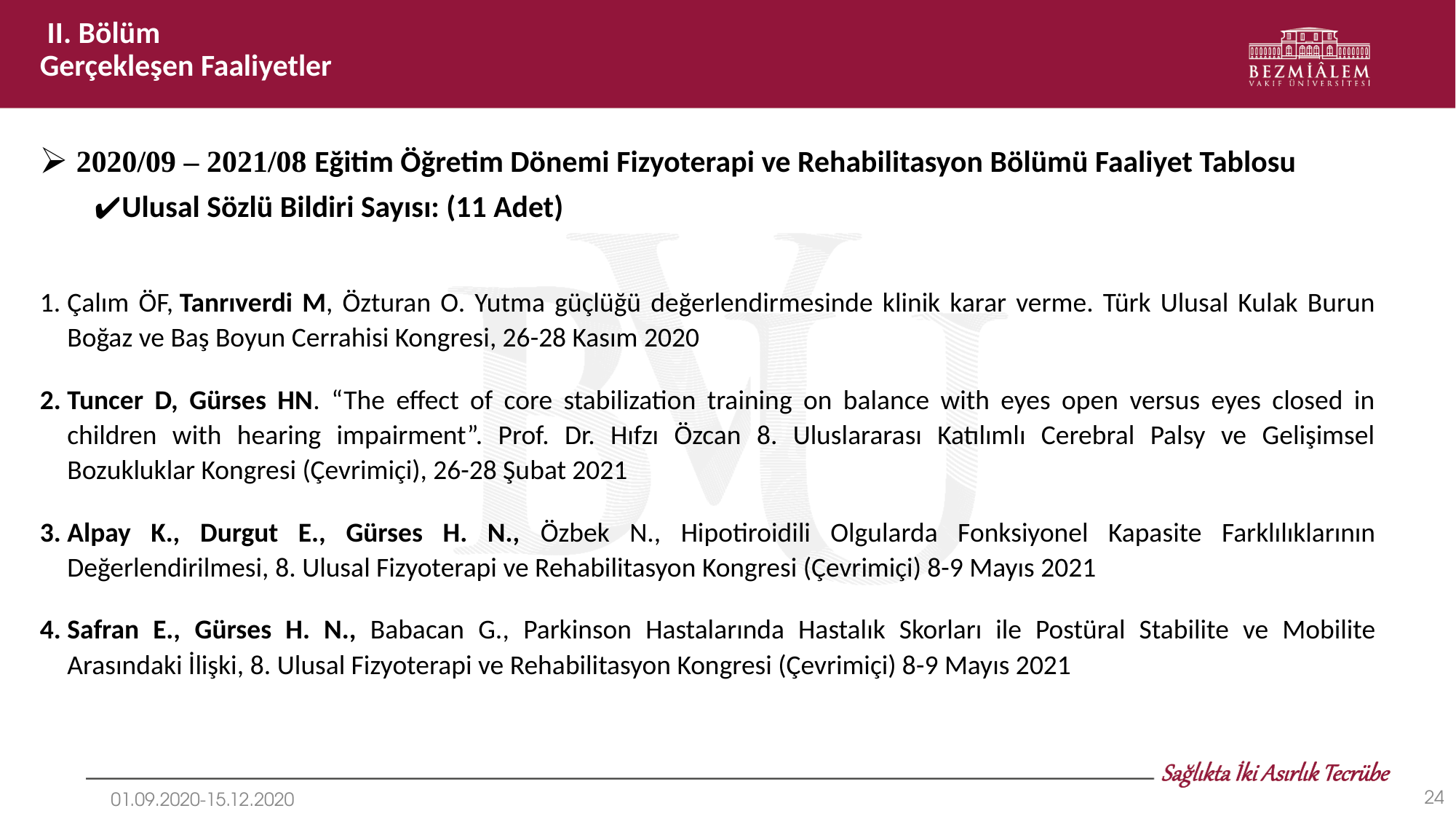

II. Bölüm
Gerçekleşen Faaliyetler

 2020/09 – 2021/08 Eğitim Öğretim Dönemi Fizyoterapi ve Rehabilitasyon Bölümü Faaliyet Tablosu
Ulusal Sözlü Bildiri Sayısı: (11 Adet)

Çalım ÖF, Tanrıverdi M, Özturan O. Yutma güçlüğü değerlendirmesinde klinik karar verme. Türk Ulusal Kulak Burun Boğaz ve Baş Boyun Cerrahisi Kongresi, 26-28 Kasım 2020
Tuncer D, Gürses HN. “The effect of core stabilization training on balance with eyes open versus eyes closed in children with hearing impairment”. Prof. Dr. Hıfzı Özcan 8. Uluslararası Katılımlı Cerebral Palsy ve Gelişimsel Bozukluklar Kongresi (Çevrimiçi), 26-28 Şubat 2021
Alpay K., Durgut E., Gürses H. N., Özbek N., Hipotiroidili Olgularda Fonksiyonel Kapasite Farklılıklarının Değerlendirilmesi, 8. Ulusal Fizyoterapi ve Rehabilitasyon Kongresi (Çevrimiçi) 8-9 Mayıs 2021
Safran E., Gürses H. N., Babacan G., Parkinson Hastalarında Hastalık Skorları ile Postüral Stabilite ve Mobilite Arasındaki İlişki, 8. Ulusal Fizyoterapi ve Rehabilitasyon Kongresi (Çevrimiçi) 8-9 Mayıs 2021

24
01.09.2020-15.12.2020